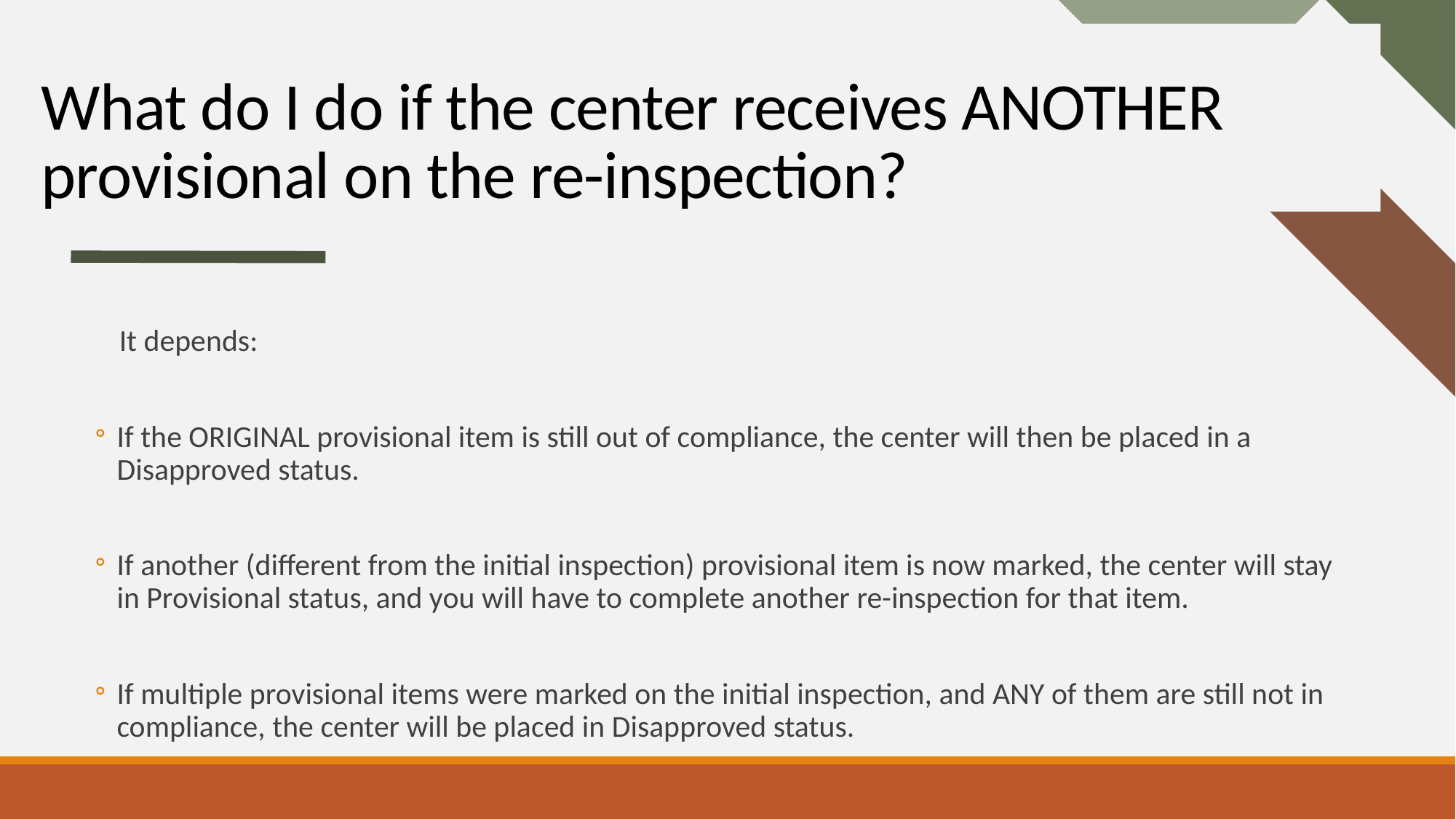

# What do I do if the center receives ANOTHER provisional on the re-inspection?
It depends:

If the ORIGINAL provisional item is still out of compliance, the center will then be placed in a Disapproved status.

If another (different from the initial inspection) provisional item is now marked, the center will stay in Provisional status, and you will have to complete another re-inspection for that item.

If multiple provisional items were marked on the initial inspection, and ANY of them are still not in compliance, the center will be placed in Disapproved status.